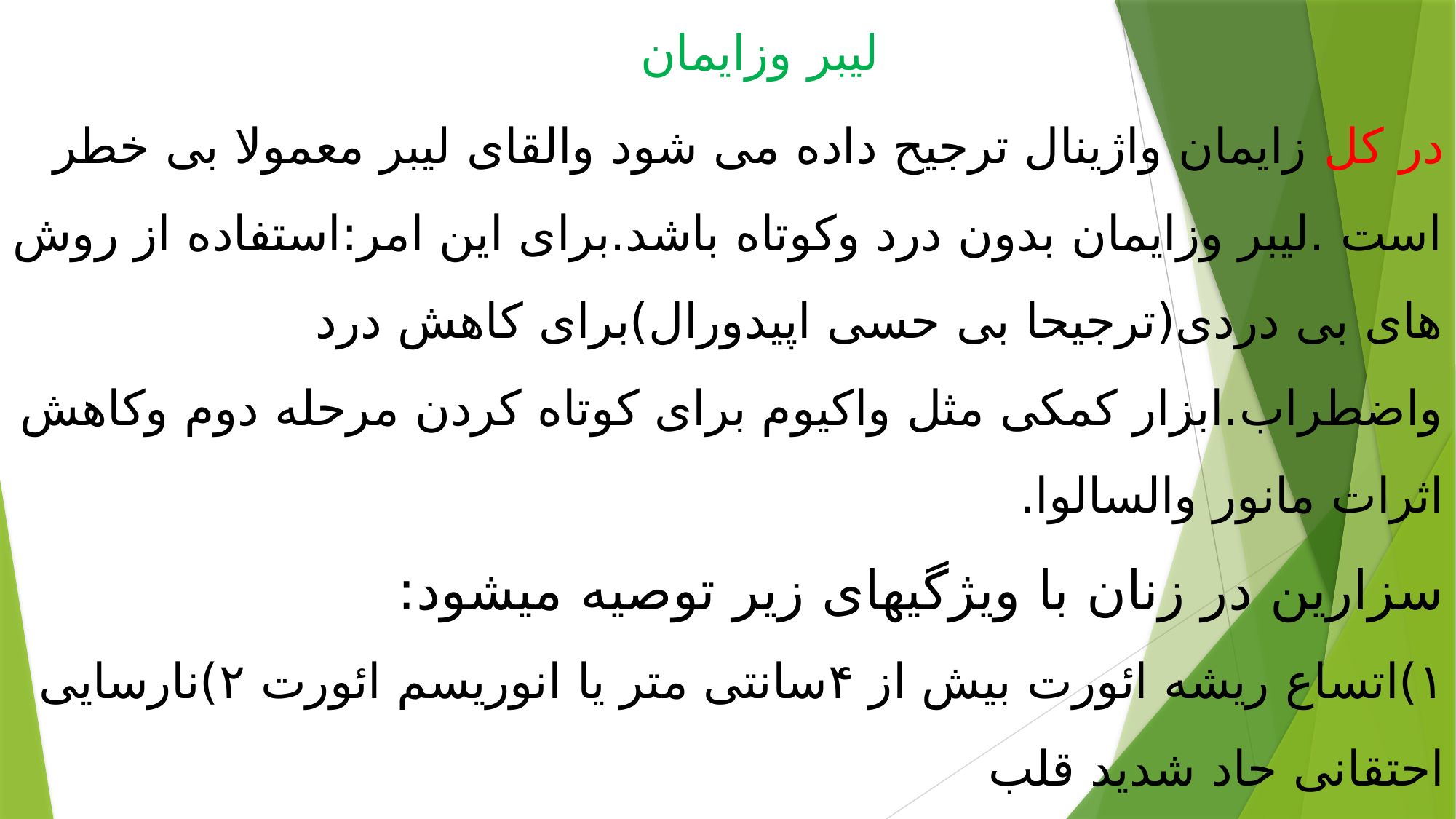

لیبر وزایمان
در کل زایمان واژینال ترجیح داده می شود والقای لیبر معمولا بی خطر است .لیبر وزایمان بدون درد وکوتاه باشد.برای این امر:استفاده از روش های بی دردی(ترجیحا بی حسی اپیدورال)برای کاهش درد واضطراب.ابزار کمکی مثل واکیوم برای کوتاه کردن مرحله دوم وکاهش اثرات مانور والسالوا.
سزارین در زنان با ویژگیهای زیر توصیه میشود:
۱)اتساع ریشه ائورت بیش از ۴سانتی متر یا انوریسم ائورت ۲)نارسایی احتقانی حاد ‌شدید قلب
۳)انفارکتوس اخیر میوکارد ۴)تنگی شدید ائورت علامتدار ۵)مصرف وارفارین در عرض ۲هفته قبل از زایمان ۶)نیاز به تعویض اورژانسی دریچه بلافاصله بعد زایمان.7)دایسکشن آئورت حاد یا مزمن.